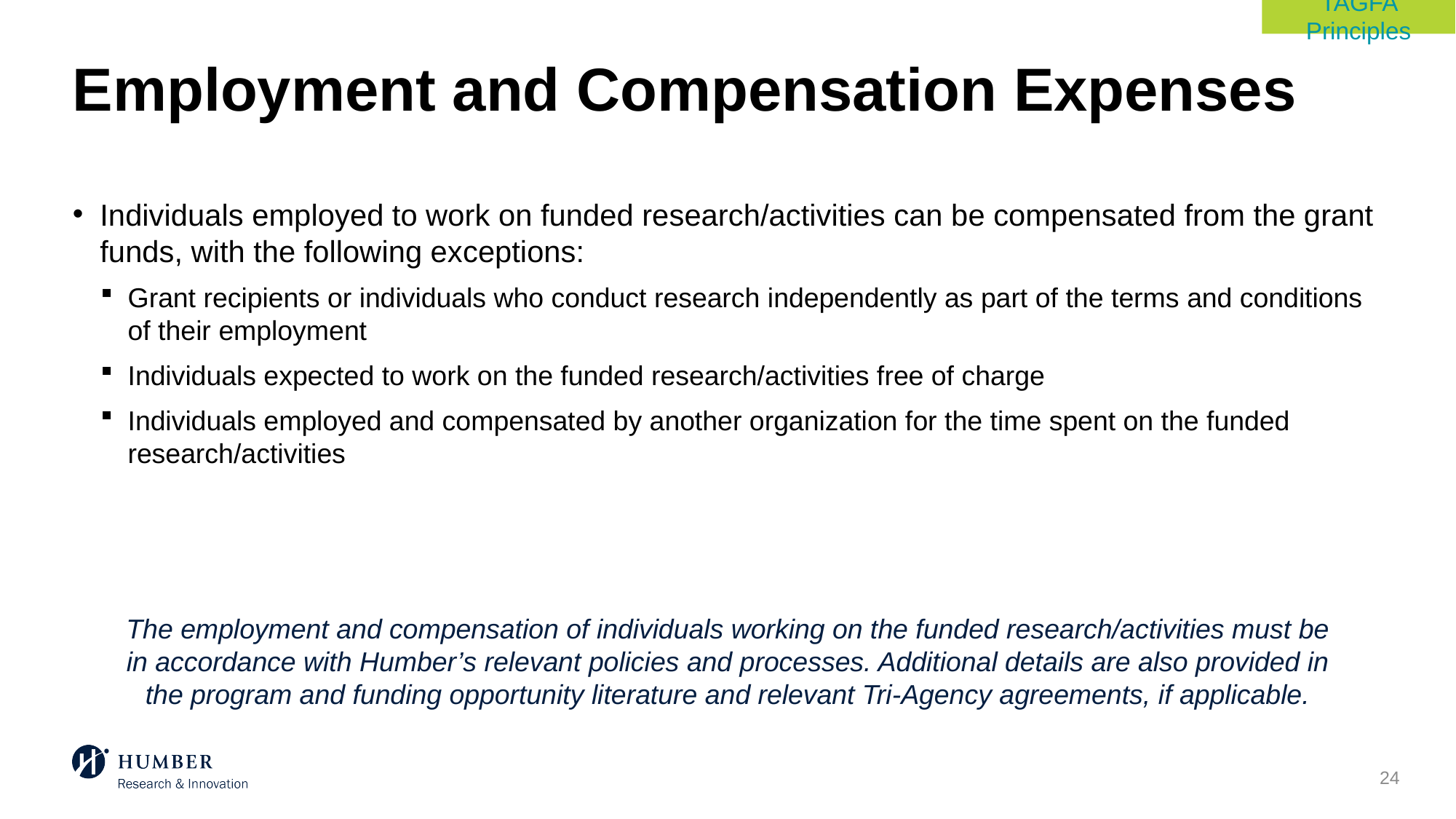

TAGFA Principles
# Employment and Compensation Expenses
Individuals employed to work on funded research/activities can be compensated from the grant funds, with the following exceptions:
Grant recipients or individuals who conduct research independently as part of the terms and conditions of their employment
Individuals expected to work on the funded research/activities free of charge
Individuals employed and compensated by another organization for the time spent on the funded research/activities
The employment and compensation of individuals working on the funded research/activities must be in accordance with Humber’s relevant policies and processes. Additional details are also provided in the program and funding opportunity literature and relevant Tri-Agency agreements, if applicable.
24